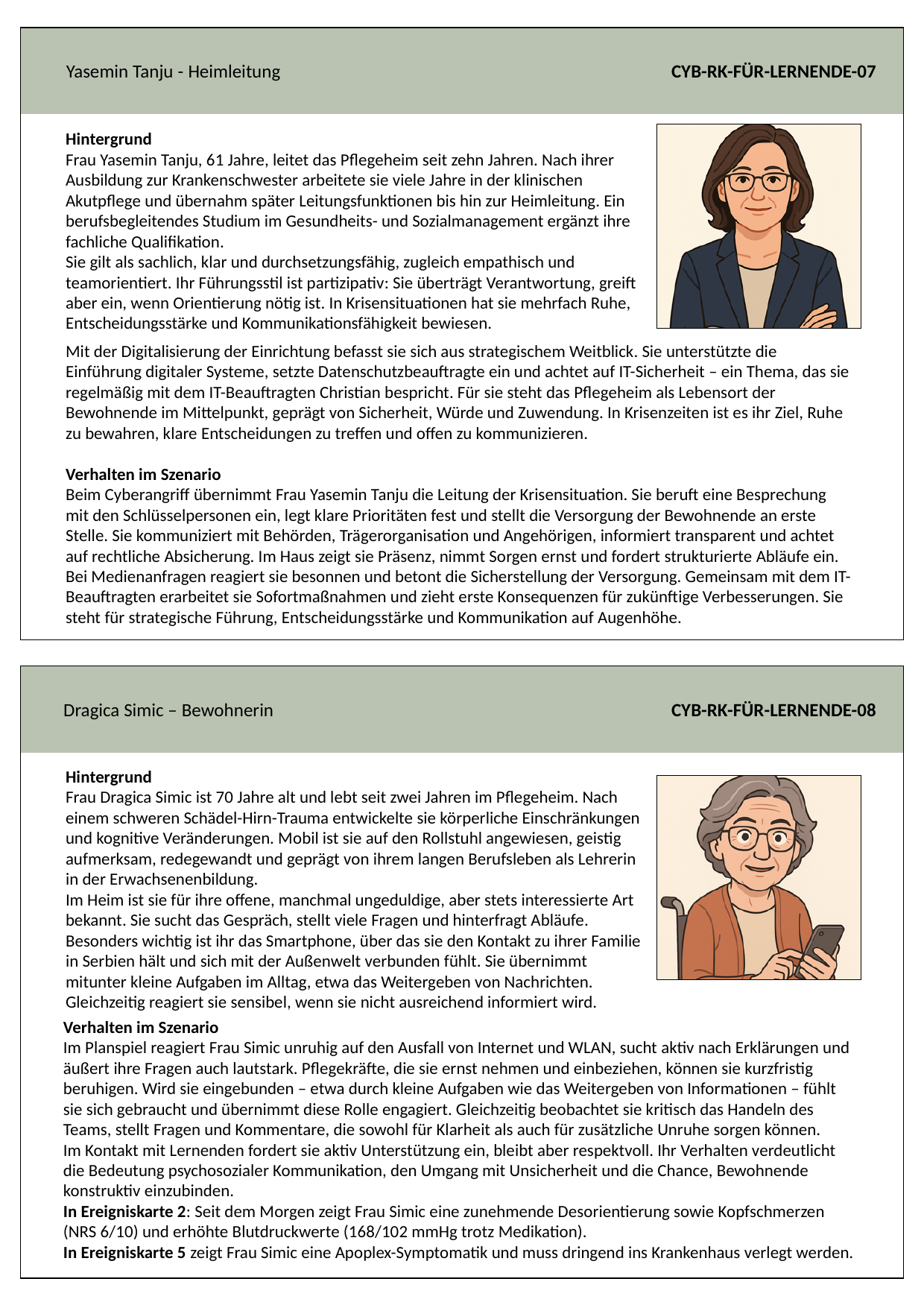

Yasemin Tanju - Heimleitung
CYB-RK-FÜR-LERNENDE-07
Hintergrund
Frau Yasemin Tanju, 61 Jahre, leitet das Pflegeheim seit zehn Jahren. Nach ihrer Ausbildung zur Krankenschwester arbeitete sie viele Jahre in der klinischen Akutpflege und übernahm später Leitungsfunktionen bis hin zur Heimleitung. Ein berufsbegleitendes Studium im Gesundheits- und Sozialmanagement ergänzt ihre fachliche Qualifikation.
Sie gilt als sachlich, klar und durchsetzungsfähig, zugleich empathisch und teamorientiert. Ihr Führungsstil ist partizipativ: Sie überträgt Verantwortung, greift aber ein, wenn Orientierung nötig ist. In Krisensituationen hat sie mehrfach Ruhe, Entscheidungsstärke und Kommunikationsfähigkeit bewiesen.

Mit der Digitalisierung der Einrichtung befasst sie sich aus strategischem Weitblick. Sie unterstützte die Einführung digitaler Systeme, setzte Datenschutzbeauftragte ein und achtet auf IT-Sicherheit – ein Thema, das sie regelmäßig mit dem IT-Beauftragten Christian bespricht. Für sie steht das Pflegeheim als Lebensort der Bewohnende im Mittelpunkt, geprägt von Sicherheit, Würde und Zuwendung. In Krisenzeiten ist es ihr Ziel, Ruhe zu bewahren, klare Entscheidungen zu treffen und offen zu kommunizieren.

Verhalten im Szenario
Beim Cyberangriff übernimmt Frau Yasemin Tanju die Leitung der Krisensituation. Sie beruft eine Besprechung mit den Schlüsselpersonen ein, legt klare Prioritäten fest und stellt die Versorgung der Bewohnende an erste Stelle. Sie kommuniziert mit Behörden, Trägerorganisation und Angehörigen, informiert transparent und achtet auf rechtliche Absicherung. Im Haus zeigt sie Präsenz, nimmt Sorgen ernst und fordert strukturierte Abläufe ein. Bei Medienanfragen reagiert sie besonnen und betont die Sicherstellung der Versorgung. Gemeinsam mit dem IT-Beauftragten erarbeitet sie Sofortmaßnahmen und zieht erste Konsequenzen für zukünftige Verbesserungen. Sie steht für strategische Führung, Entscheidungsstärke und Kommunikation auf Augenhöhe.

Dragica Simic – Bewohnerin
CYB-RK-FÜR-LERNENDE-08
Hintergrund
Frau Dragica Simic ist 70 Jahre alt und lebt seit zwei Jahren im Pflegeheim. Nach einem schweren Schädel-Hirn-Trauma entwickelte sie körperliche Einschränkungen und kognitive Veränderungen. Mobil ist sie auf den Rollstuhl angewiesen, geistig aufmerksam, redegewandt und geprägt von ihrem langen Berufsleben als Lehrerin in der Erwachsenenbildung.
Im Heim ist sie für ihre offene, manchmal ungeduldige, aber stets interessierte Art bekannt. Sie sucht das Gespräch, stellt viele Fragen und hinterfragt Abläufe. Besonders wichtig ist ihr das Smartphone, über das sie den Kontakt zu ihrer Familie in Serbien hält und sich mit der Außenwelt verbunden fühlt. Sie übernimmt mitunter kleine Aufgaben im Alltag, etwa das Weitergeben von Nachrichten. Gleichzeitig reagiert sie sensibel, wenn sie nicht ausreichend informiert wird.

Verhalten im Szenario
Im Planspiel reagiert Frau Simic unruhig auf den Ausfall von Internet und WLAN, sucht aktiv nach Erklärungen und äußert ihre Fragen auch lautstark. Pflegekräfte, die sie ernst nehmen und einbeziehen, können sie kurzfristig beruhigen. Wird sie eingebunden – etwa durch kleine Aufgaben wie das Weitergeben von Informationen – fühlt sie sich gebraucht und übernimmt diese Rolle engagiert. Gleichzeitig beobachtet sie kritisch das Handeln des Teams, stellt Fragen und Kommentare, die sowohl für Klarheit als auch für zusätzliche Unruhe sorgen können.
Im Kontakt mit Lernenden fordert sie aktiv Unterstützung ein, bleibt aber respektvoll. Ihr Verhalten verdeutlicht die Bedeutung psychosozialer Kommunikation, den Umgang mit Unsicherheit und die Chance, Bewohnende konstruktiv einzubinden.
In Ereigniskarte 2: Seit dem Morgen zeigt Frau Simic eine zunehmende Desorientierung sowie Kopfschmerzen (NRS 6/10) und erhöhte Blutdruckwerte (168/102 mmHg trotz Medikation).
In Ereigniskarte 5 zeigt Frau Simic eine Apoplex-Symptomatik und muss dringend ins Krankenhaus verlegt werden.